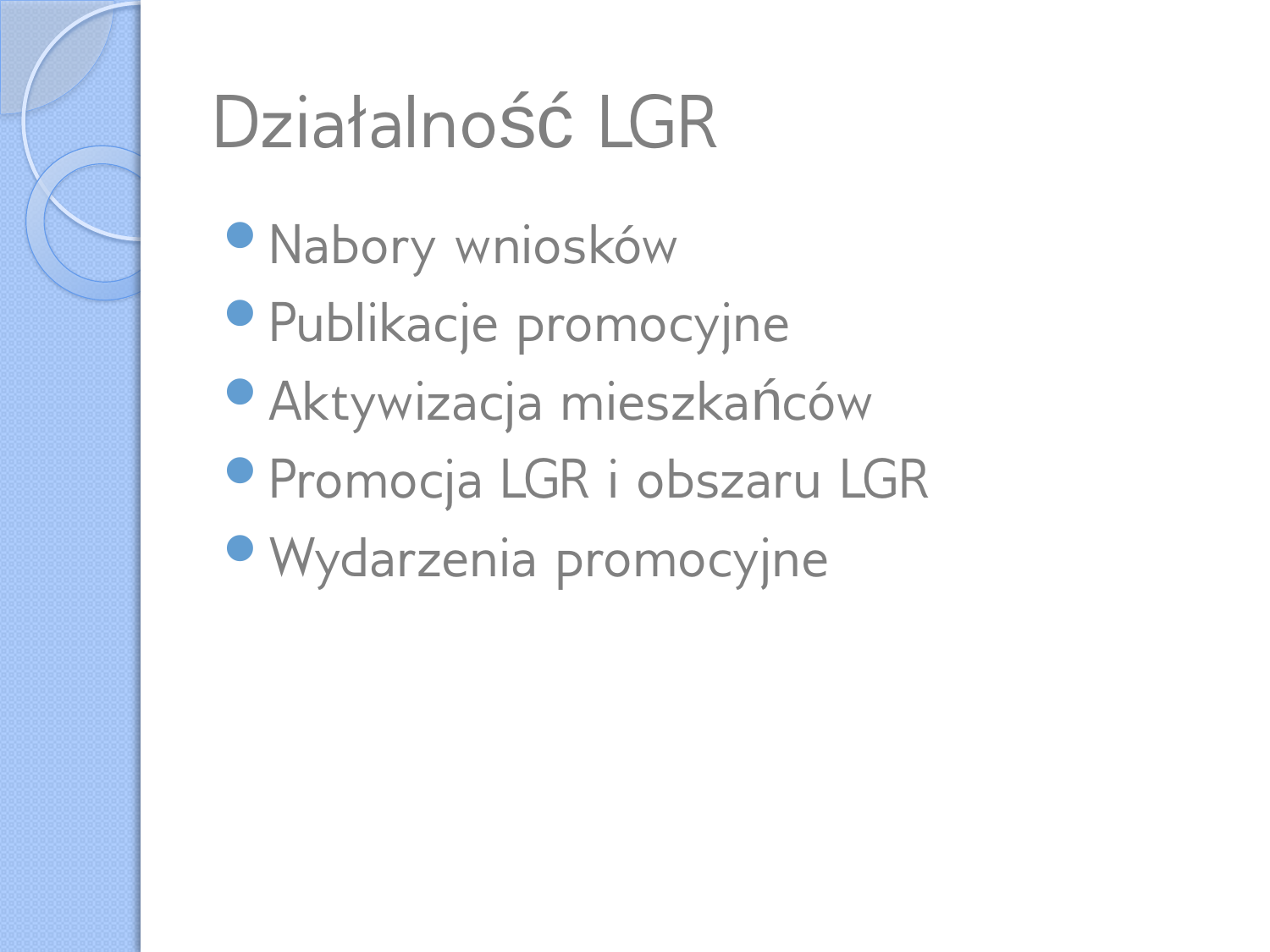

# Działalność LGR
Nabory wniosków
Publikacje promocyjne
Aktywizacja mieszkańców
Promocja LGR i obszaru LGR
Wydarzenia promocyjne